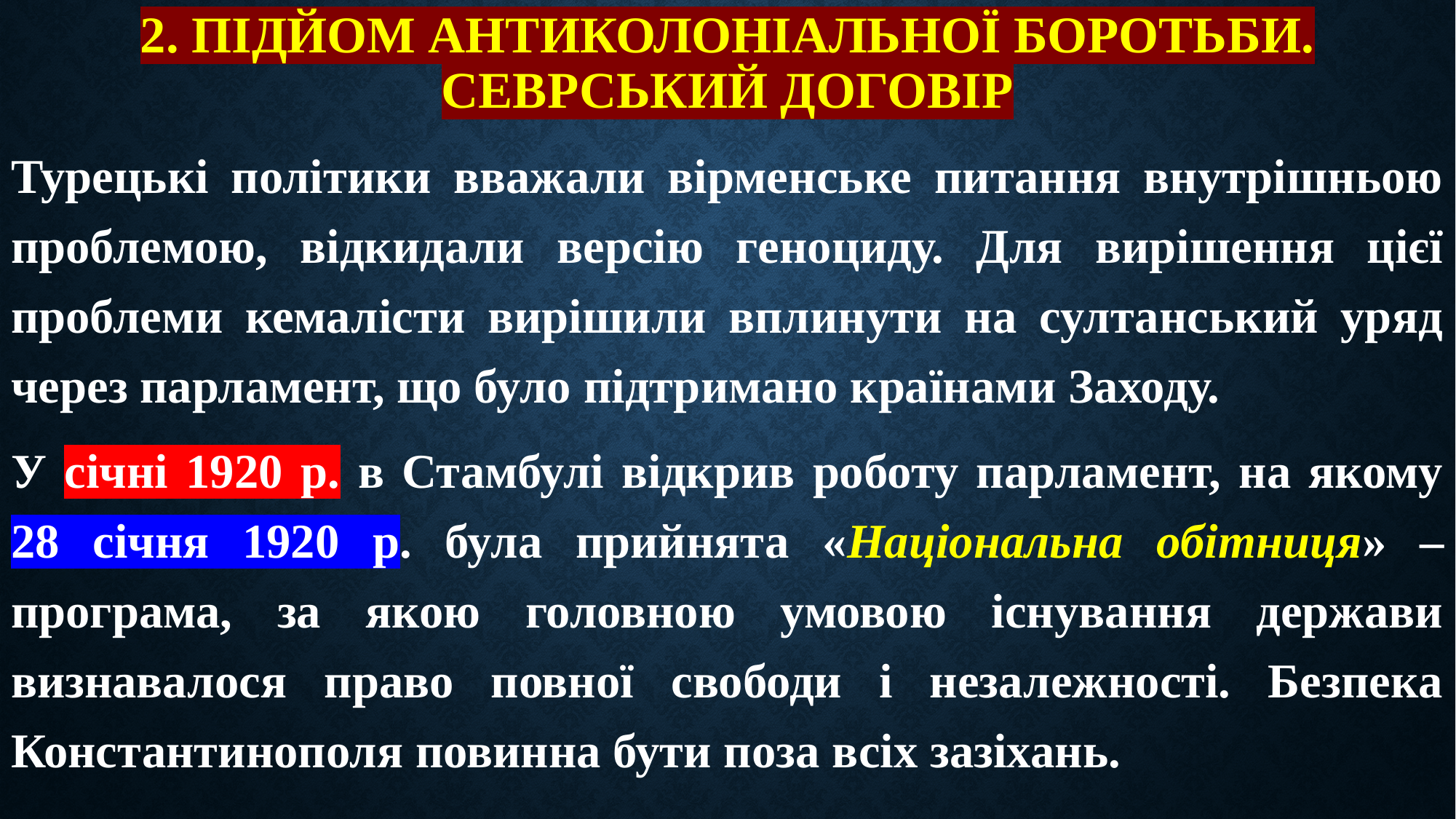

# 2. Підйом антиколоніальної боротьби. Севрський договір
Турецькі політики вважали вірменське питання внутрішньою проблемою, відкидали версію геноциду. Для вирішення цієї проблеми кемалісти вирішили вплинути на султанський уряд через парламент, що було підтримано країнами Заходу.
У січні 1920 р. в Стамбулі відкрив роботу парламент, на якому 28 січня 1920 р. була прийнята «Національна обітниця» – програма, за якою головною умовою існування держави визнавалося право повної свободи і незалежності. Безпека Константинополя повинна бути поза всіх зазіхань.